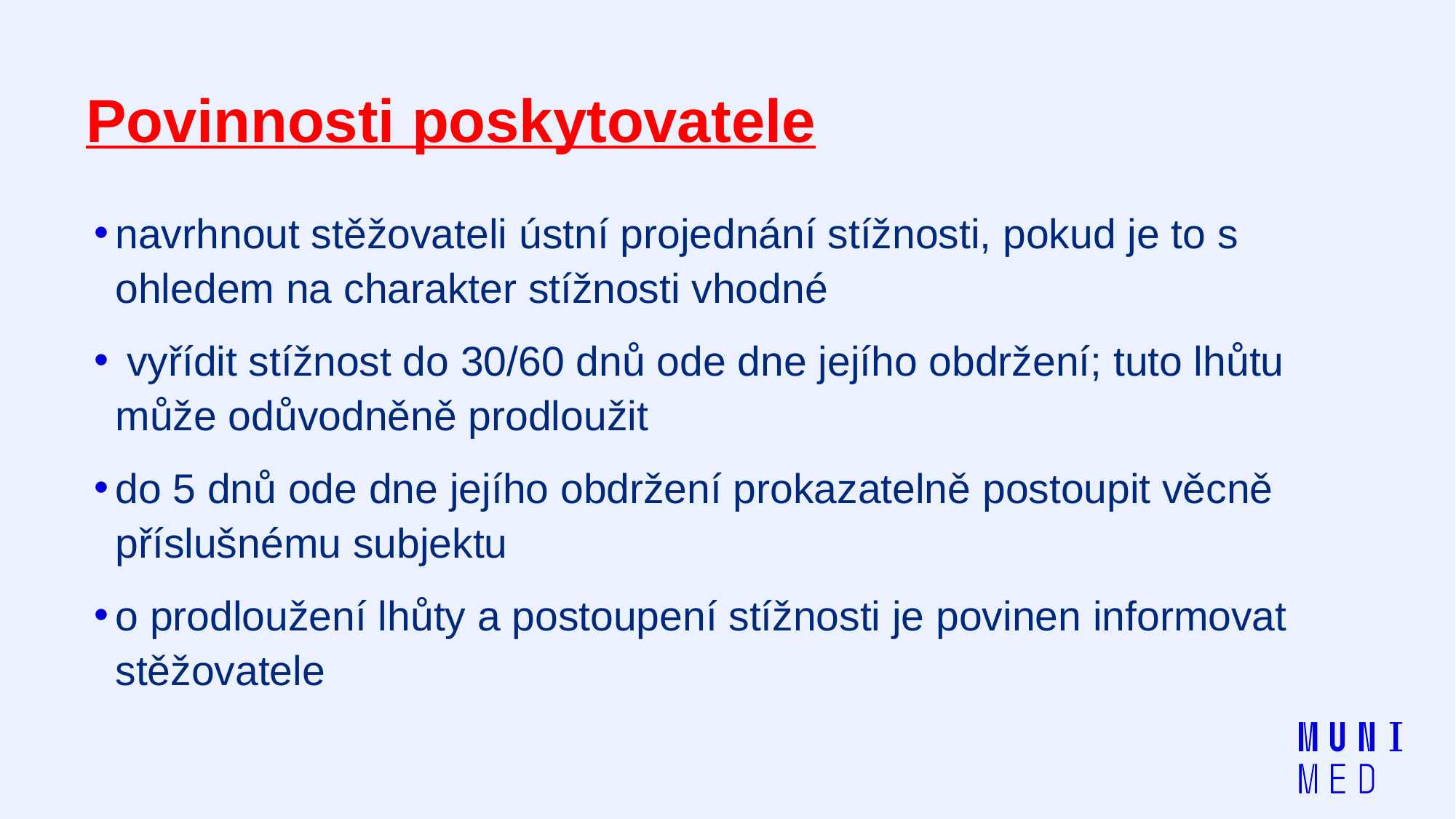

# Povinnosti poskytovatele
navrhnout stěžovateli ústní projednání stížnosti, pokud je to s ohledem na charakter stížnosti vhodné
 vyřídit stížnost do 30/60 dnů ode dne jejího obdržení; tuto lhůtu může odůvodněně prodloužit
do 5 dnů ode dne jejího obdržení prokazatelně postoupit věcně příslušnému subjektu
o prodloužení lhůty a postoupení stížnosti je povinen informovat stěžovatele